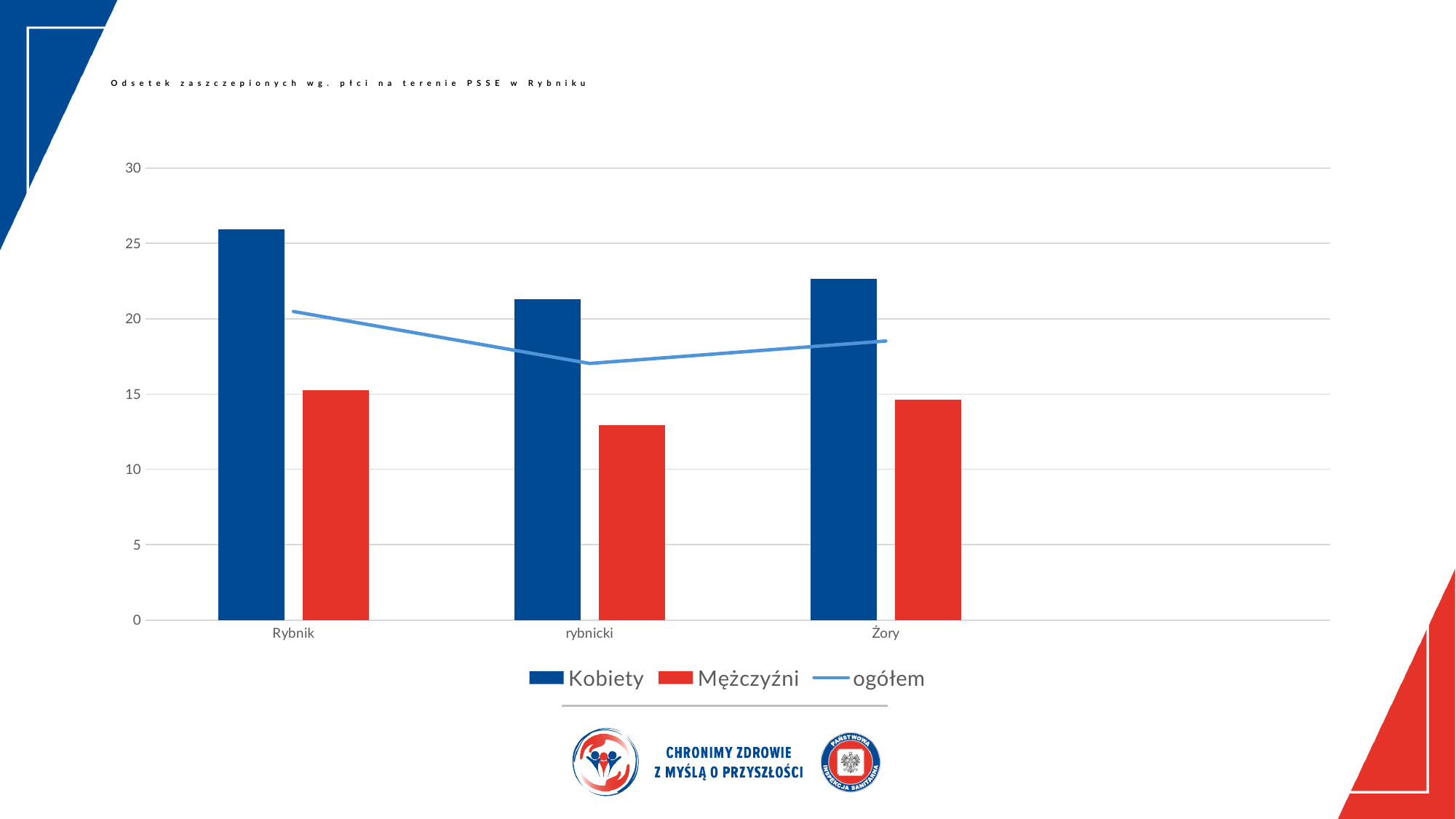

# Odsetek zaszczepionych wg. płci na terenie PSSE w Rybniku

### Chart

| Category | Kobiety | Mężczyźni | ogółem |
|---|---|---|---|
| Rybnik | 25.91 | 15.26 | 20.48 |
| rybnicki | 21.3 | 12.94 | 17.03 |
| Żory | 22.64 | 14.62 | 18.52 |